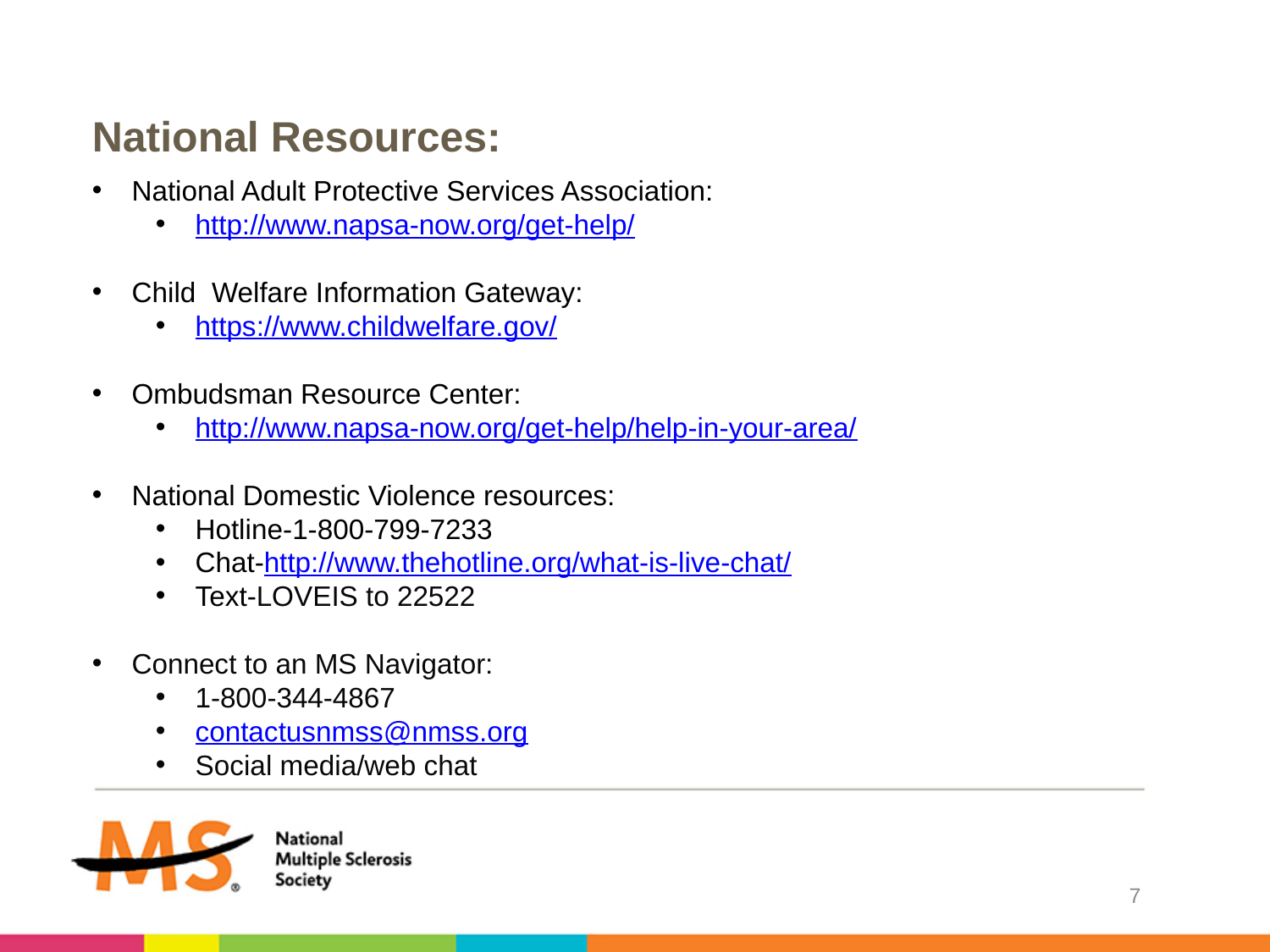

# National Resources:
National Adult Protective Services Association:
http://www.napsa-now.org/get-help/

Child  Welfare Information Gateway:
https://www.childwelfare.gov/

Ombudsman Resource Center:
http://www.napsa-now.org/get-help/help-in-your-area/

National Domestic Violence resources:
Hotline-1-800-799-7233
Chat-http://www.thehotline.org/what-is-live-chat/
Text-LOVEIS to 22522

Connect to an MS Navigator:
1-800-344-4867
contactusnmss@nmss.org
Social media/web chat

7